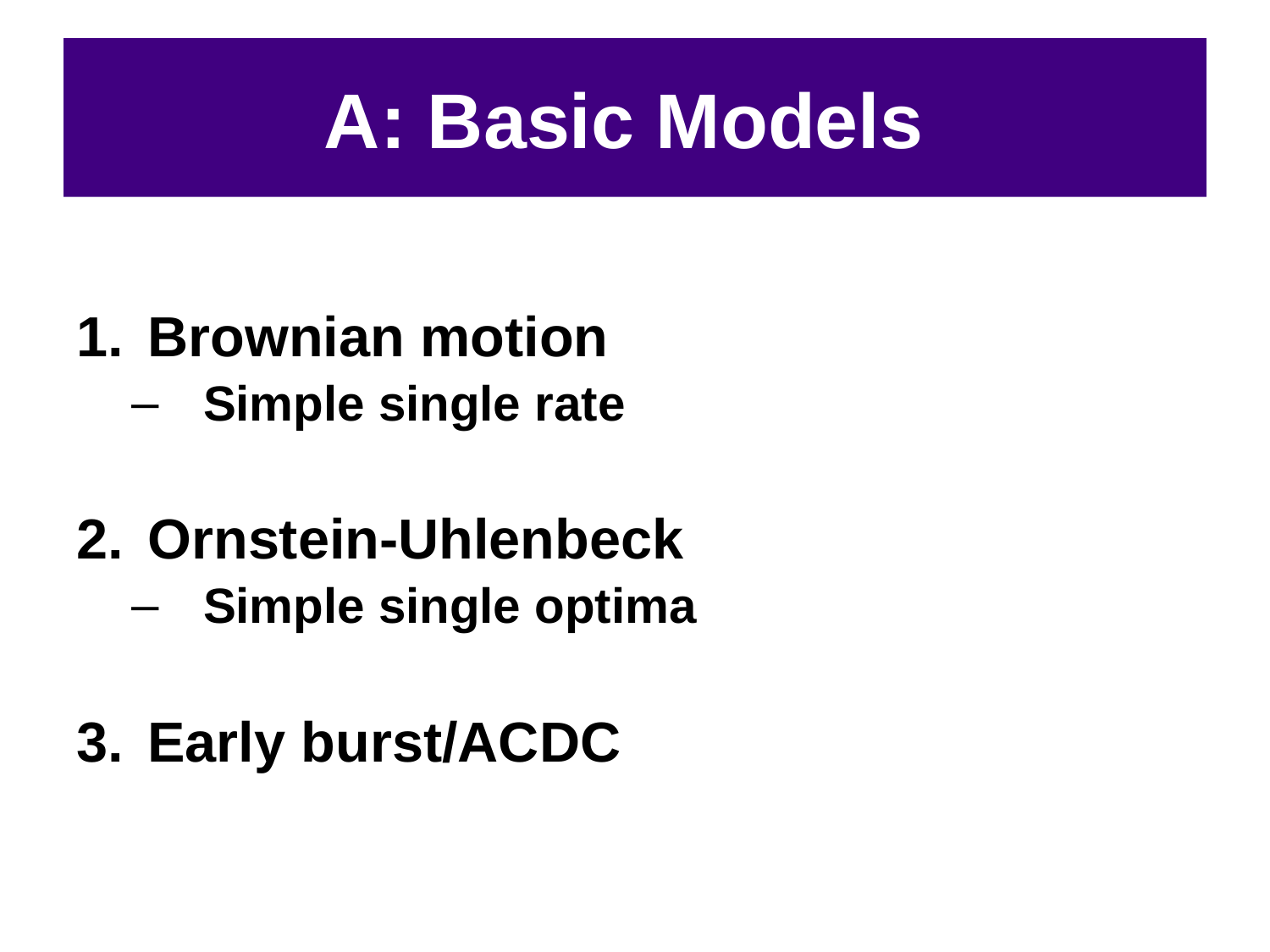

# A: Basic Models

Brownian motion
Simple single rate

Ornstein-Uhlenbeck
Simple single optima

Early burst/ACDC